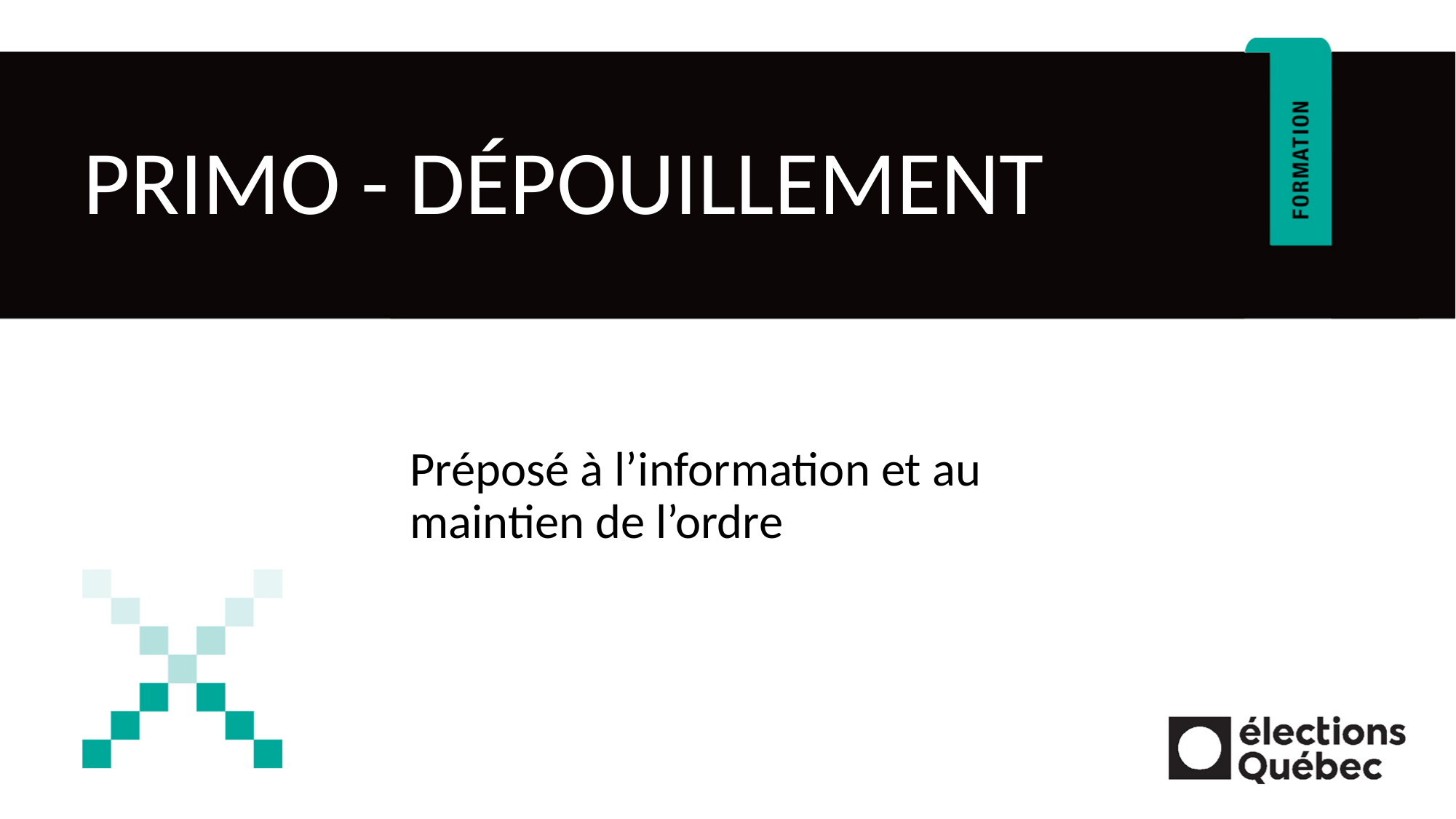

# PRIMO - DÉPOUILLEMENT
Préposé à l’information et au maintien de l’ordre